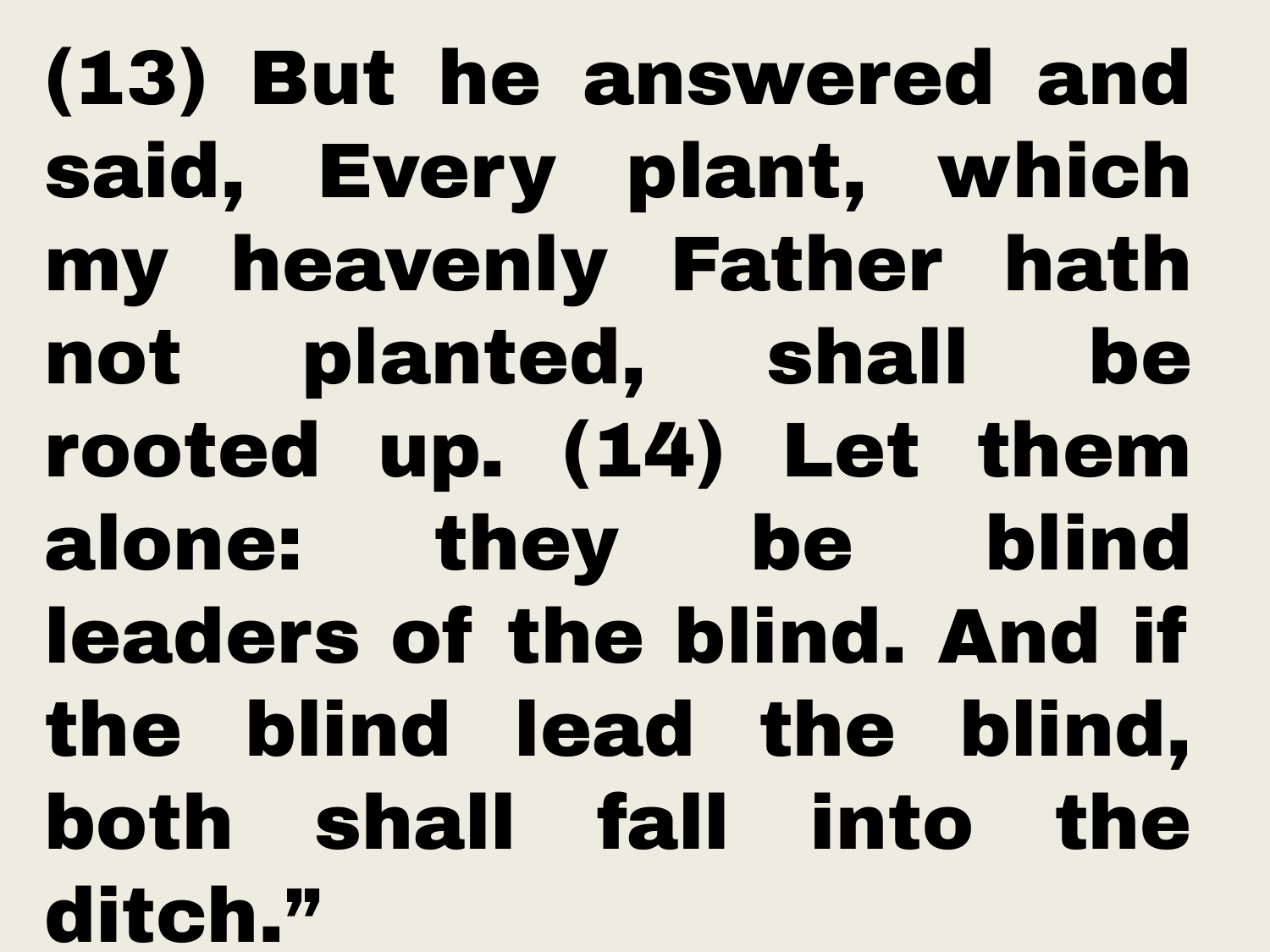

(13) But he answered and said, Every plant, which my heavenly Father hath not planted, shall be rooted up. (14) Let them alone: they be blind leaders of the blind. And if the blind lead the blind, both shall fall into the ditch.”